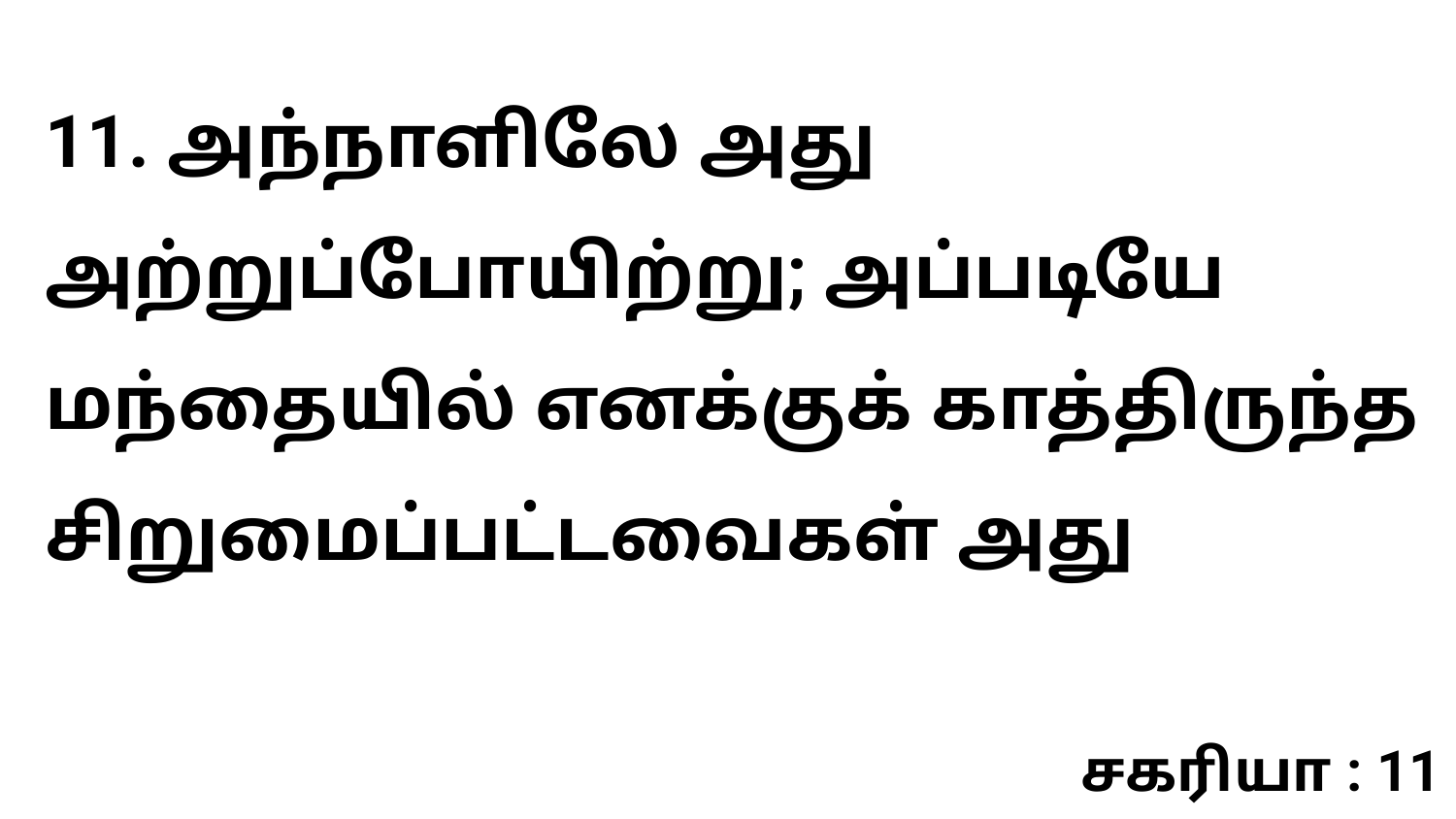

11. அந்நாளிலே அது அற்றுப்போயிற்று; அப்படியே மந்தையில் எனக்குக் காத்திருந்த சிறுமைப்பட்டவைகள் அது
சகரியா : 11